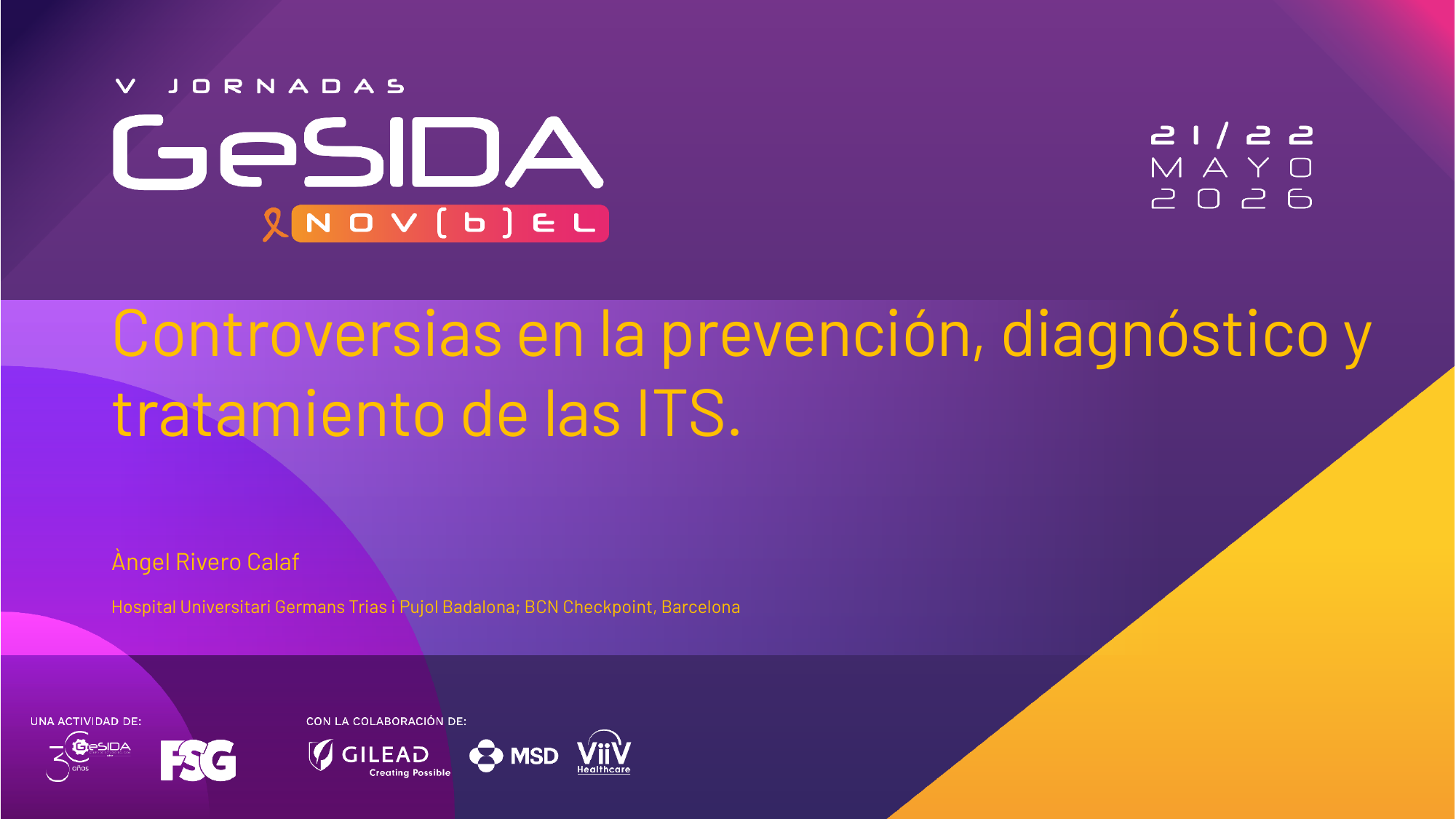

# Controversias en la prevención, diagnóstico y tratamiento de las ITS.
Àngel Rivero Calaf
Hospital Universitari Germans Trias i Pujol Badalona; BCN Checkpoint, Barcelona